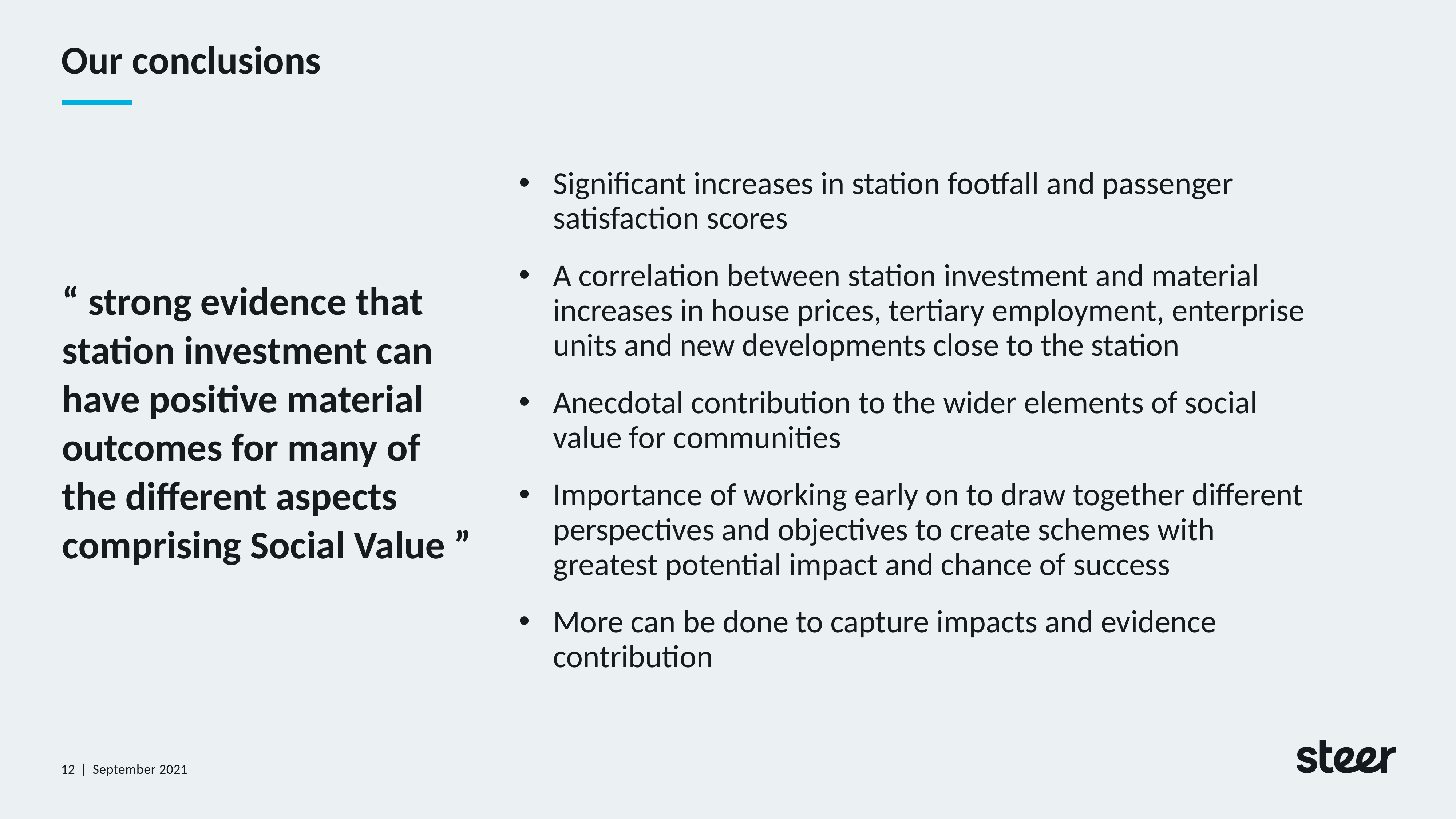

# Our conclusions
“ strong evidence that station investment can have positive material
outcomes for many of the different aspects comprising Social Value ”
Significant increases in station footfall and passenger satisfaction scores
A correlation between station investment and material increases in house prices, tertiary employment, enterprise units and new developments close to the station
Anecdotal contribution to the wider elements of social value for communities
Importance of working early on to draw together different perspectives and objectives to create schemes with greatest potential impact and chance of success
More can be done to capture impacts and evidence contribution
September 2021
12